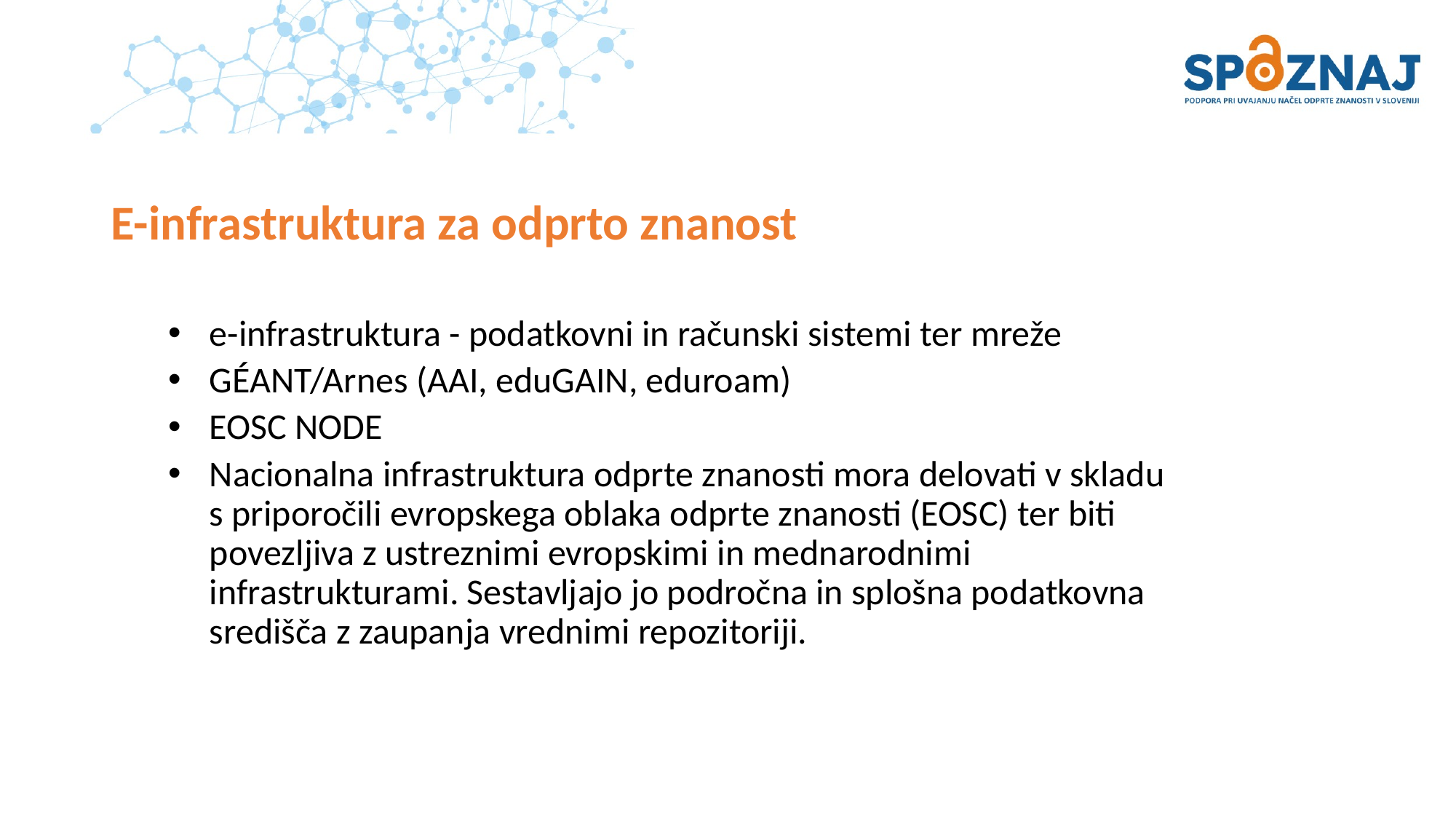

# E-infrastruktura za odprto znanost
e-infrastruktura - podatkovni in računski sistemi ter mreže
GÉANT/Arnes (AAI, eduGAIN, eduroam)
EOSC NODE
Nacionalna infrastruktura odprte znanosti mora delovati v skladu s priporočili evropskega oblaka odprte znanosti (EOSC) ter biti povezljiva z ustreznimi evropskimi in mednarodnimi infrastrukturami. Sestavljajo jo področna in splošna podatkovna središča z zaupanja vrednimi repozitoriji.